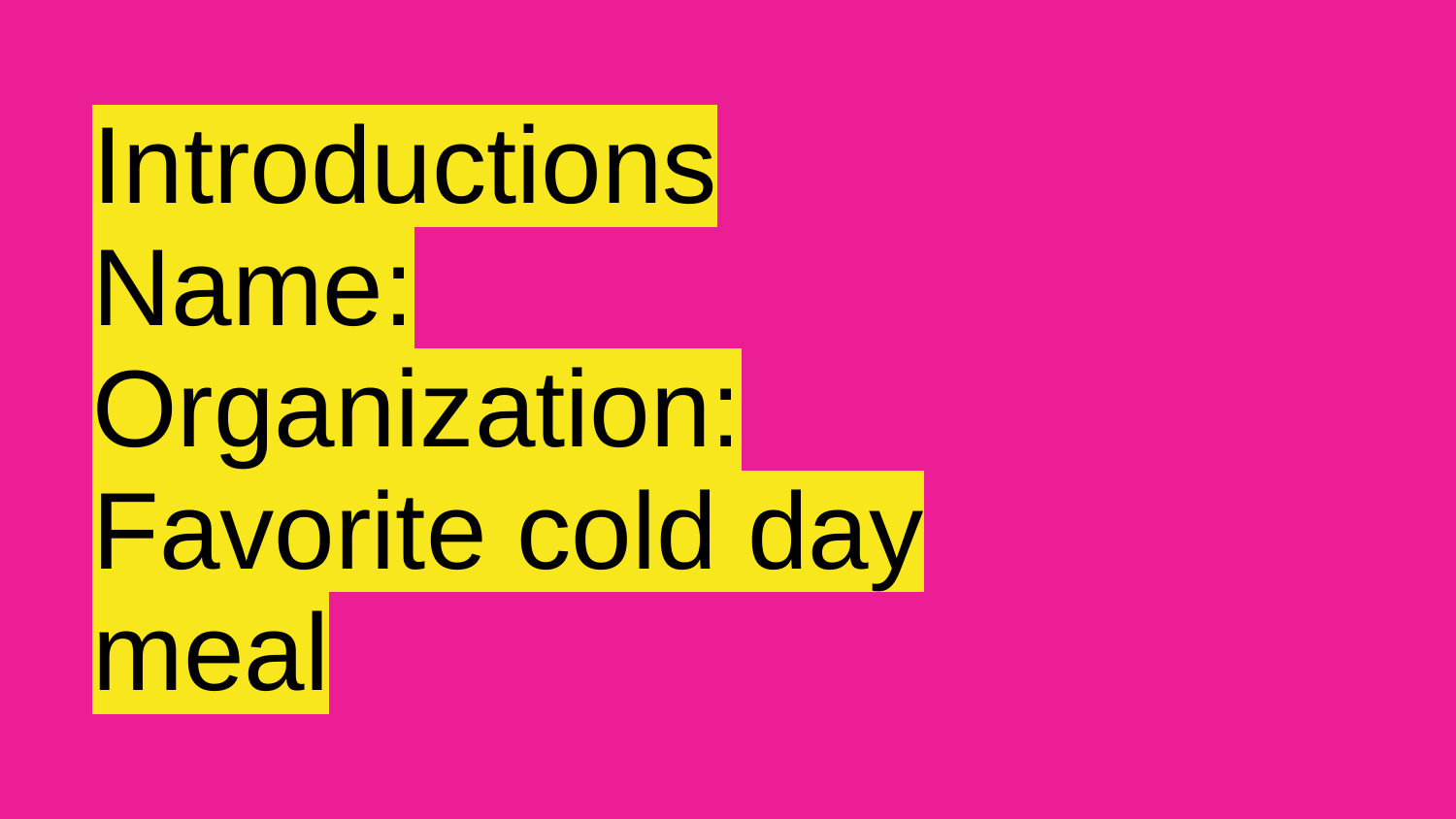

# Introductions Name: Organization: Favorite cold day meal